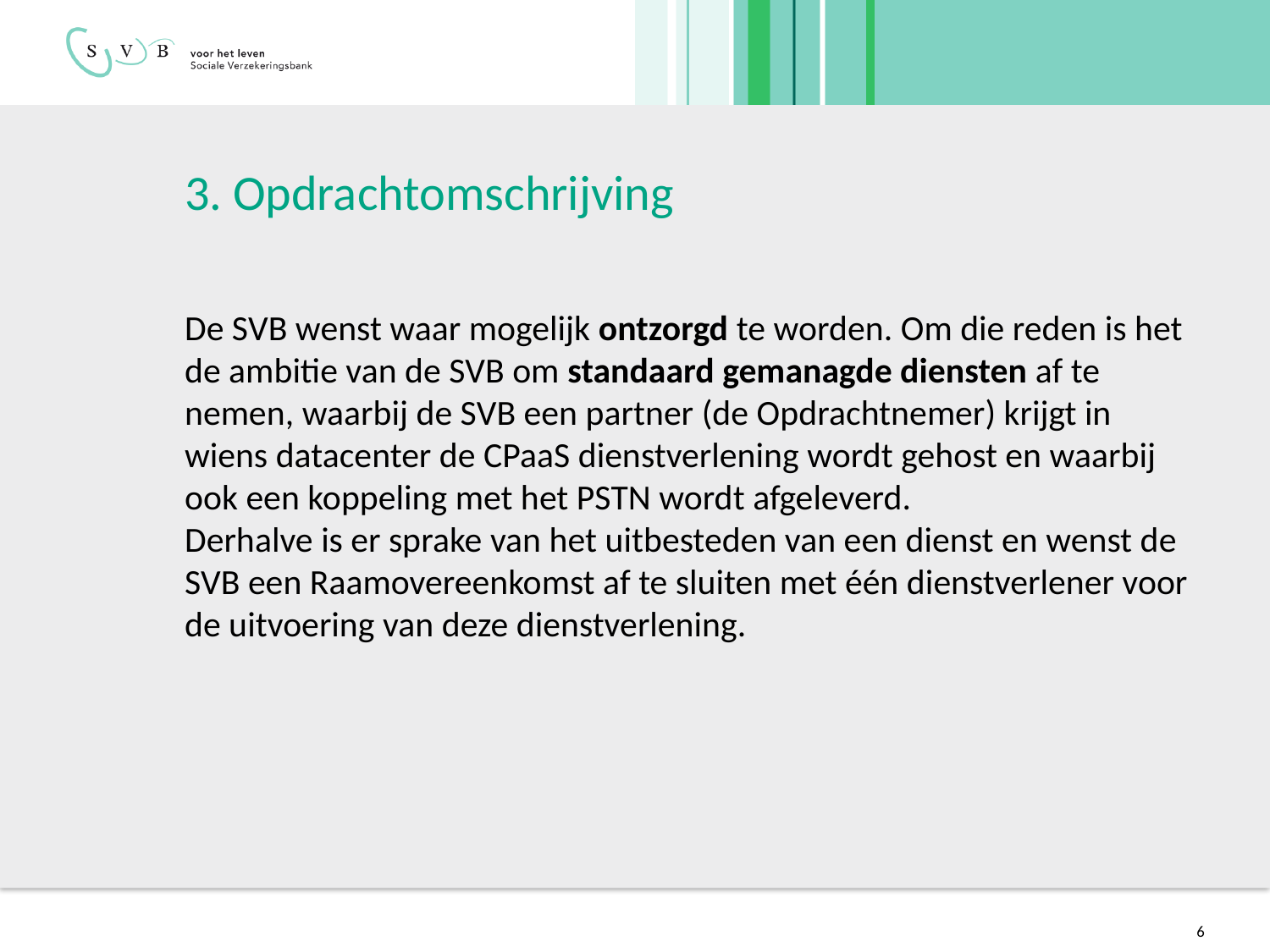

# 3. Opdrachtomschrijving

De SVB wenst waar mogelijk ontzorgd te worden. Om die reden is het de ambitie van de SVB om standaard gemanagde diensten af te nemen, waarbij de SVB een partner (de Opdrachtnemer) krijgt in wiens datacenter de CPaaS dienstverlening wordt gehost en waarbij ook een koppeling met het PSTN wordt afgeleverd.
Derhalve is er sprake van het uitbesteden van een dienst en wenst de SVB een Raamovereenkomst af te sluiten met één dienstverlener voor de uitvoering van deze dienstverlening.

6